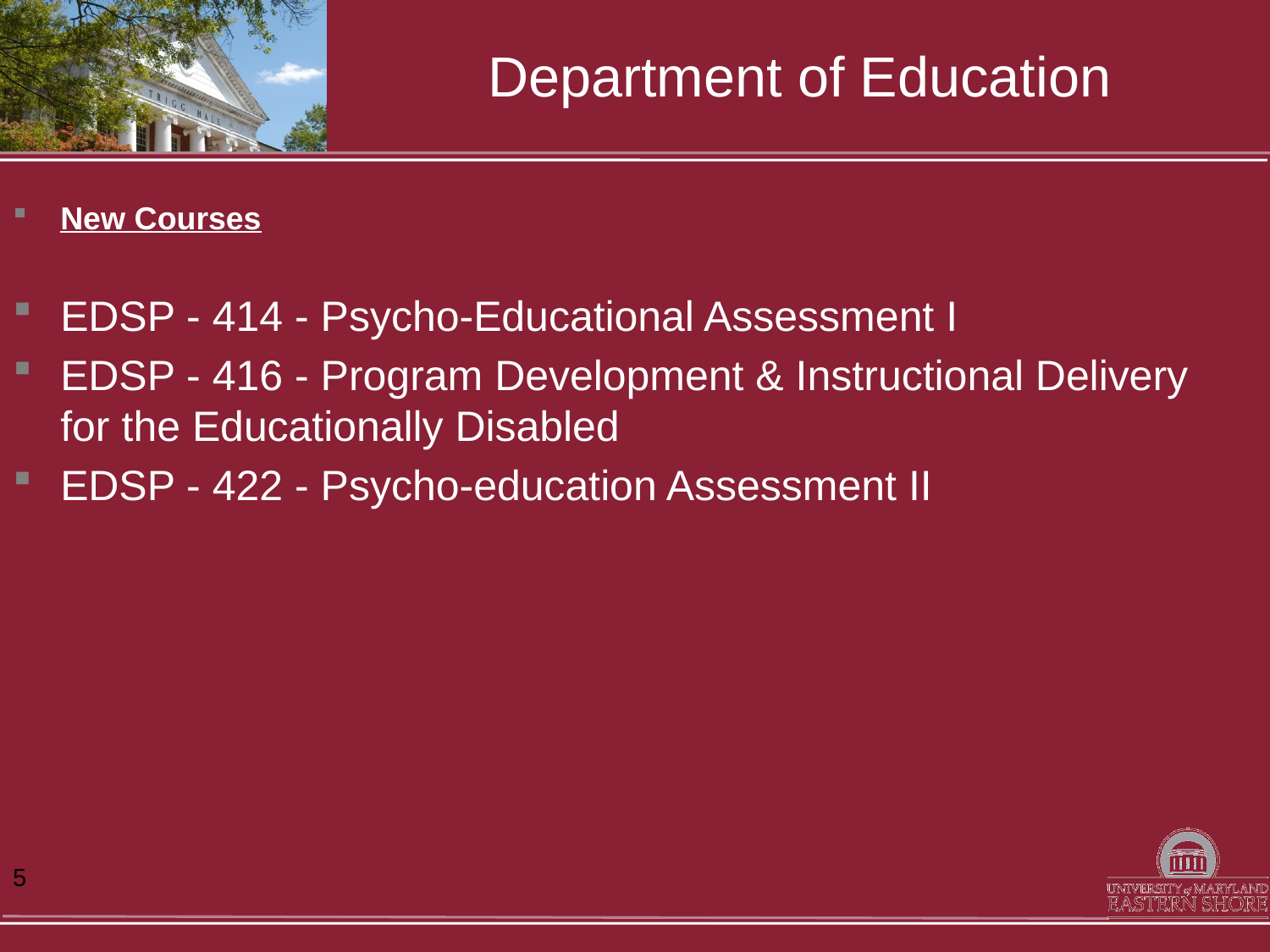

# Department of Education
New Courses

EDSP - 414 - Psycho-Educational Assessment I
EDSP - 416 - Program Development & Instructional Delivery for the Educationally Disabled
EDSP - 422 - Psycho-education Assessment II

5